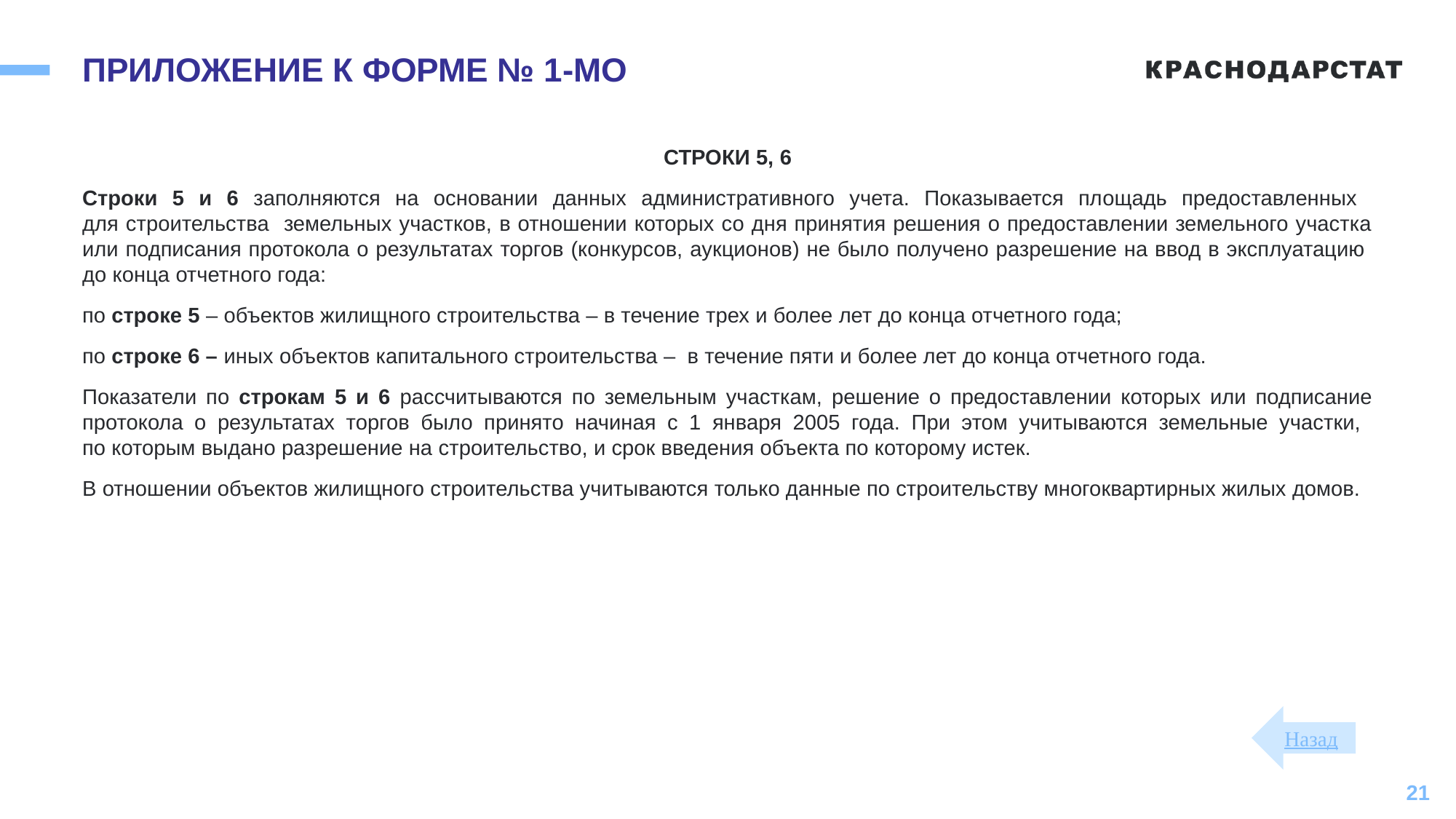

# ПРИЛОЖЕНИЕ К ФОРМЕ № 1-МО
СТРОКИ 5, 6
Строки 5 и 6 заполняются на основании данных административного учета. Показывается площадь предоставленных
для строительства  земельных участков, в отношении которых со дня принятия решения о предоставлении земельного участка или подписания протокола о результатах торгов (конкурсов, аукционов) не было получено разрешение на ввод в эксплуатацию
до конца отчетного года:
по строке 5 – объектов жилищного строительства – в течение трех и более лет до конца отчетного года;
по строке 6 – иных объектов капитального строительства –  в течение пяти и более лет до конца отчетного года.
Показатели по строкам 5 и 6 рассчитываются по земельным участкам, решение о предоставлении которых или подписание протокола о результатах торгов было принято начиная с 1 января 2005 года. При этом учитываются земельные участки,
по которым выдано разрешение на строительство, и срок введения объекта по которому истек.
В отношении объектов жилищного строительства учитываются только данные по строительству многоквартирных жилых домов.

Назад